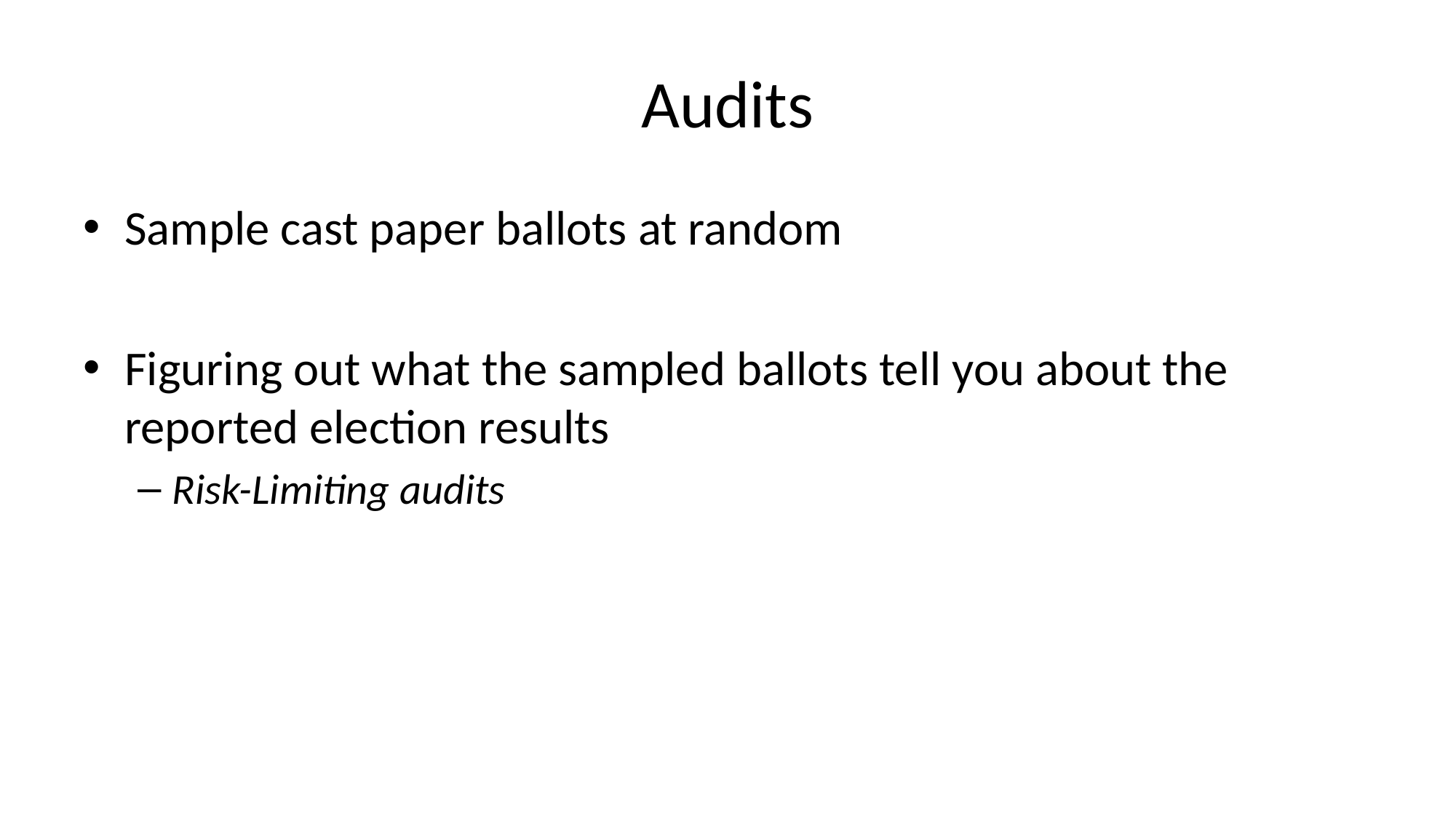

# Audits
Sample cast paper ballots at random

Figuring out what the sampled ballots tell you about the reported election results
Risk-Limiting audits